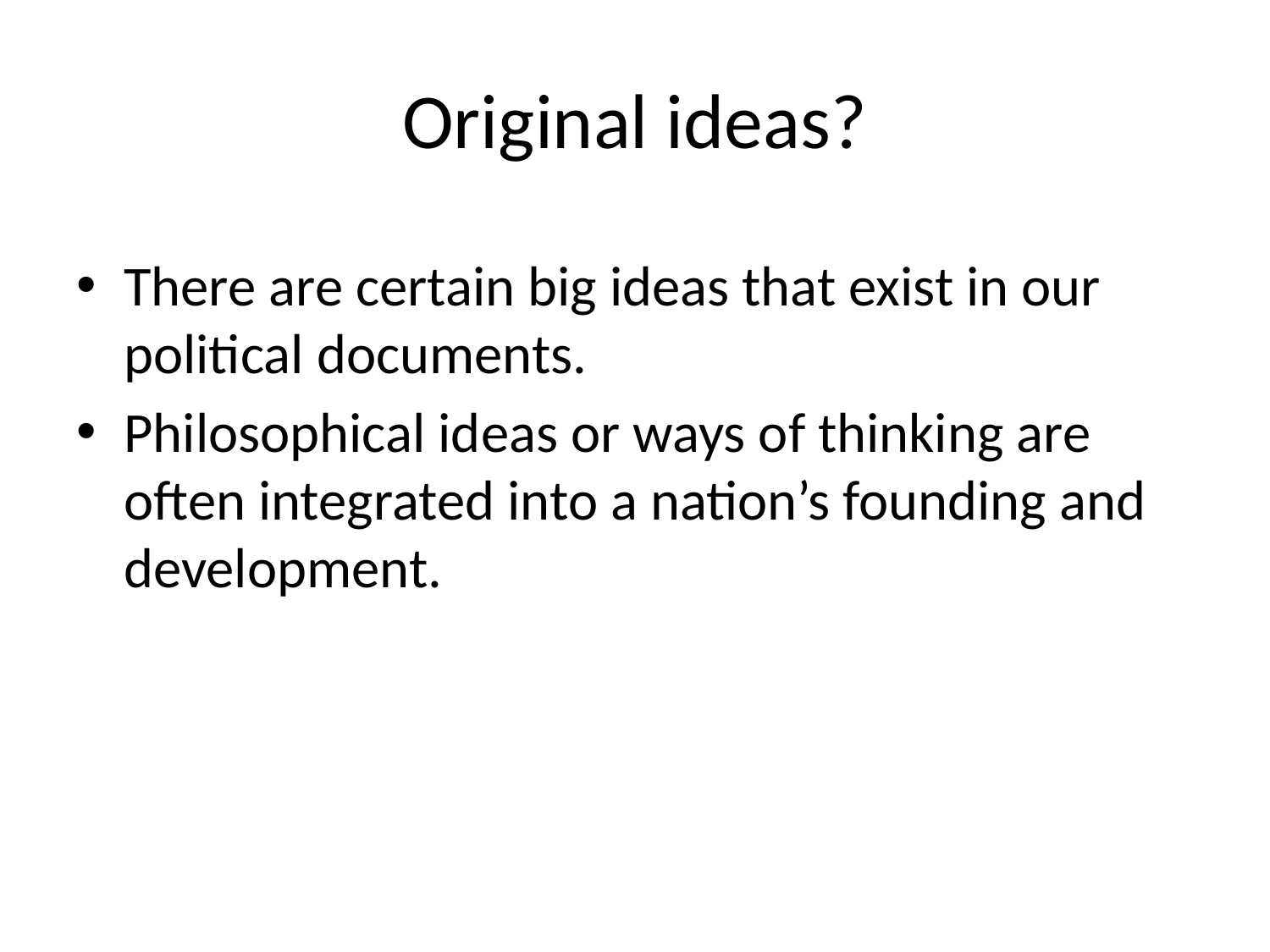

# Original ideas?
There are certain big ideas that exist in our political documents.
Philosophical ideas or ways of thinking are often integrated into a nation’s founding and development.